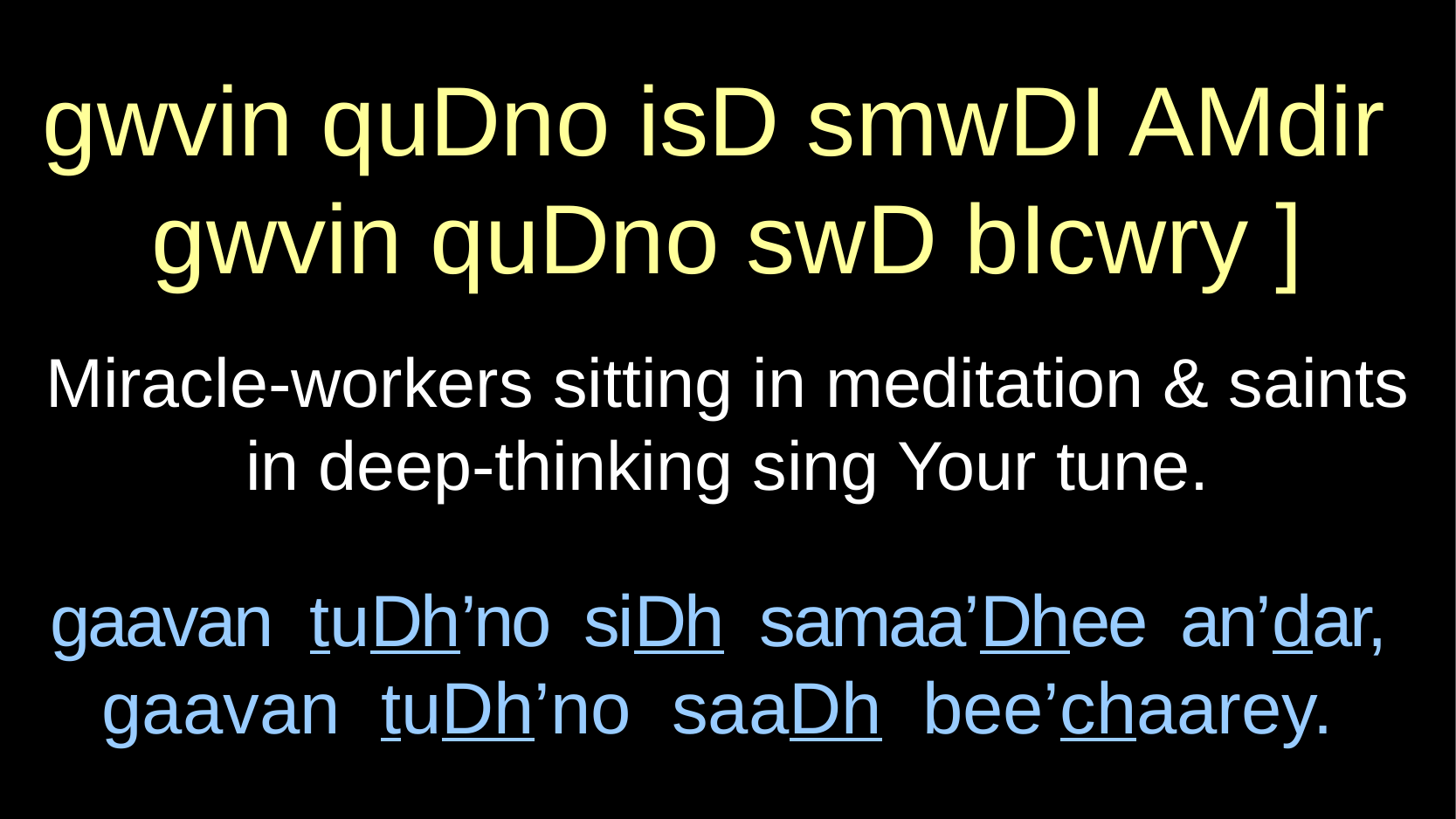

gwvin quDno isD smwDI AMdir
gwvin quDno swD bIcwry ]
Miracle-workers sitting in meditation & saints in deep-thinking sing Your tune.
# gaavan  tuDh’no  siDh  samaa’Dhee  an’dar, gaavan  tuDh’no  saaDh  bee’chaarey.